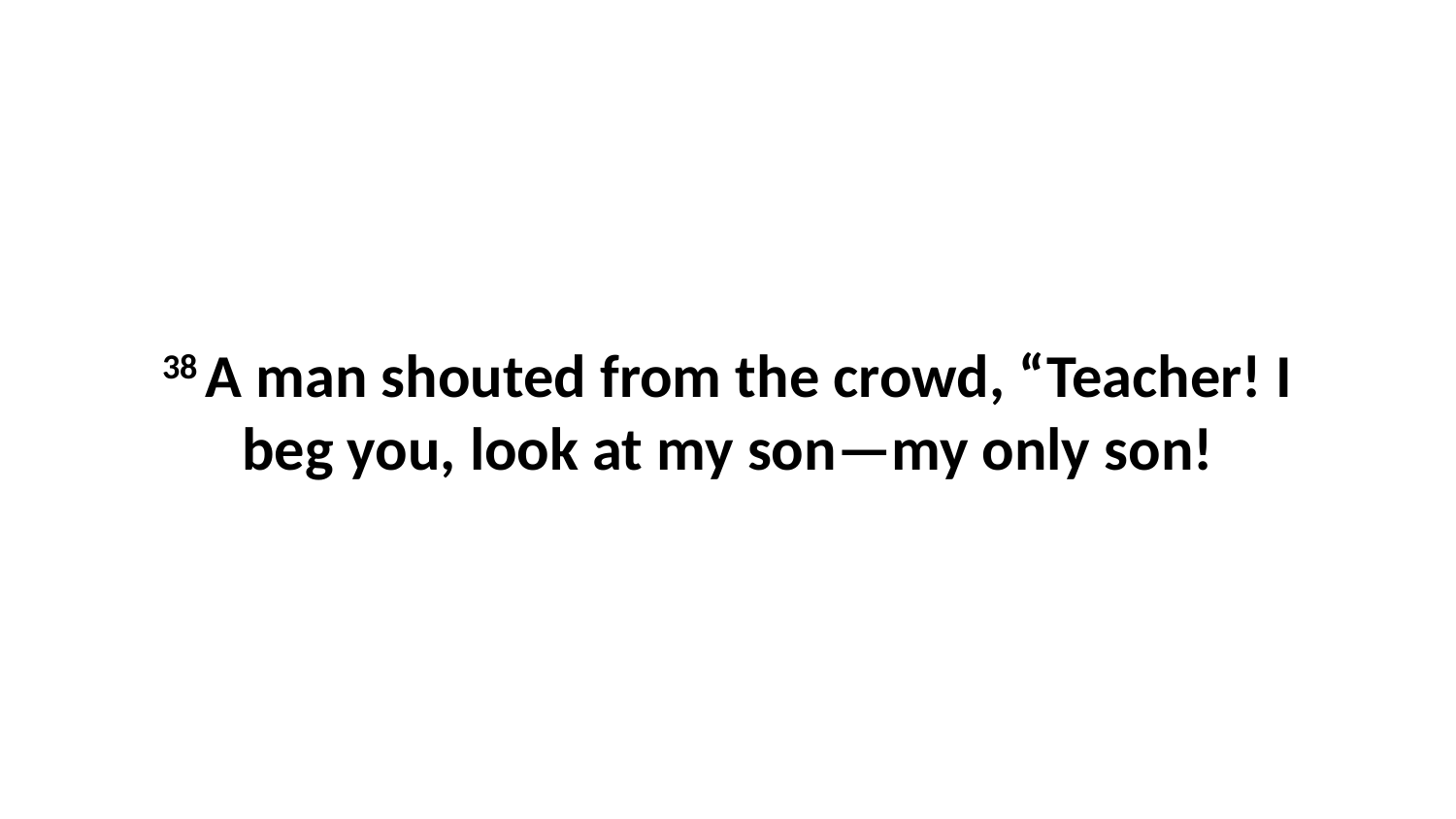

38 A man shouted from the crowd, “Teacher! I beg you, look at my son—my only son!